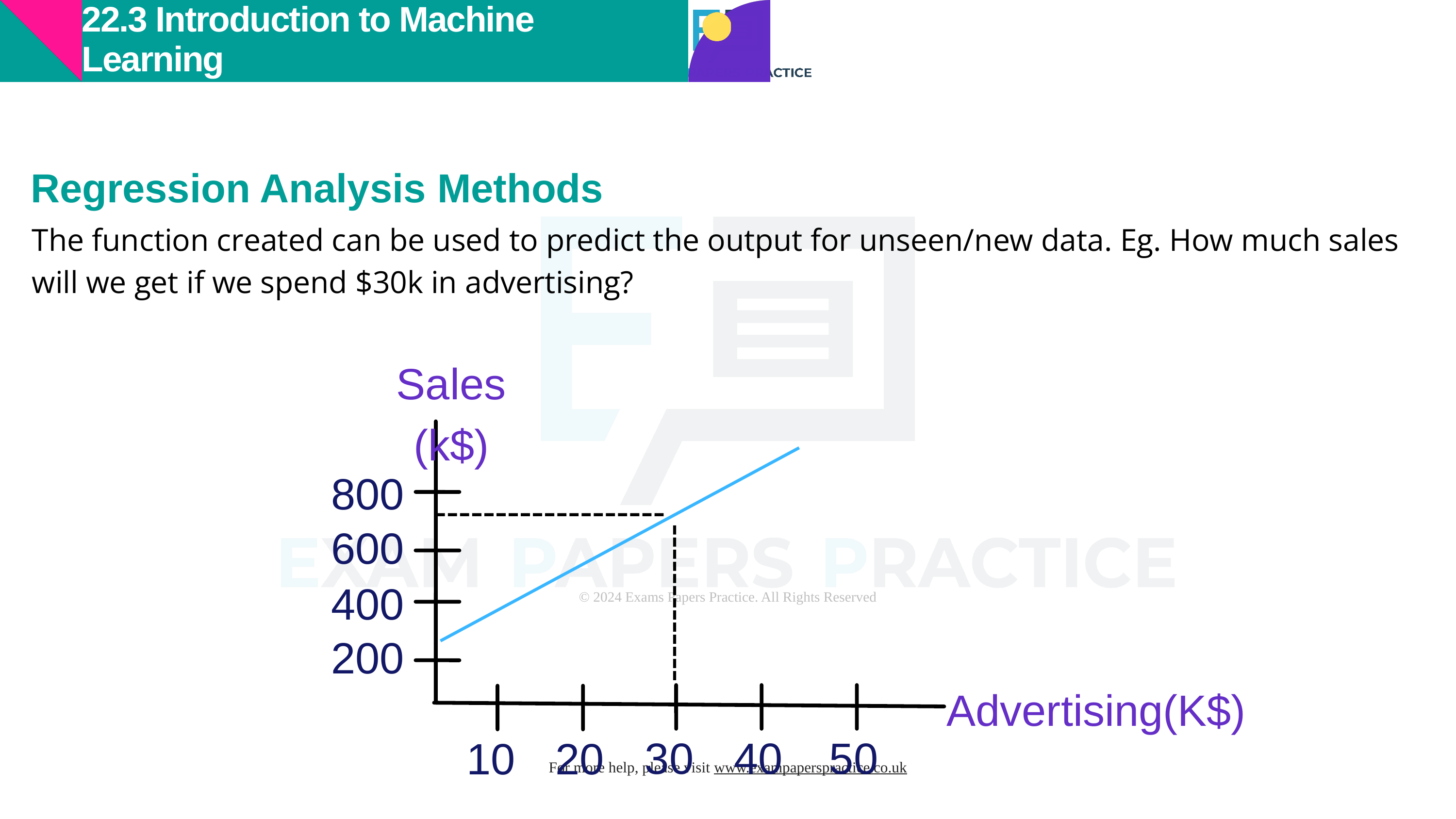

22.3 Introduction to Machine Learning

Regression Analysis Methods
The function created can be used to predict the output for unseen/new data. Eg. How much sales will we get if we spend $30k in advertising?
Sales (k$)

800

600

400

200

Advertising(K$)

30
40
50
10
20